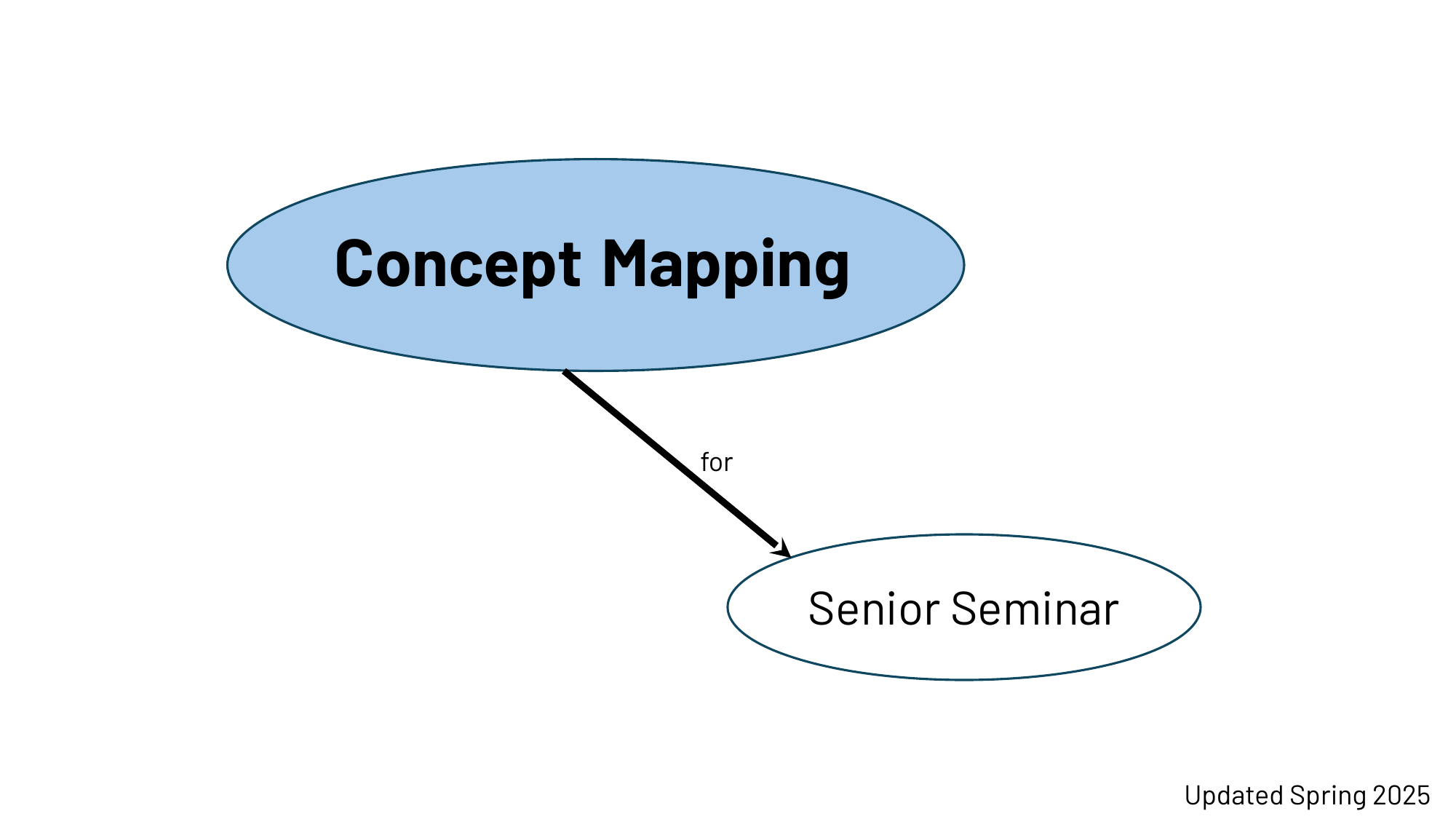

# Concept Mapping
for

Senior Seminar
Updated Spring 2025